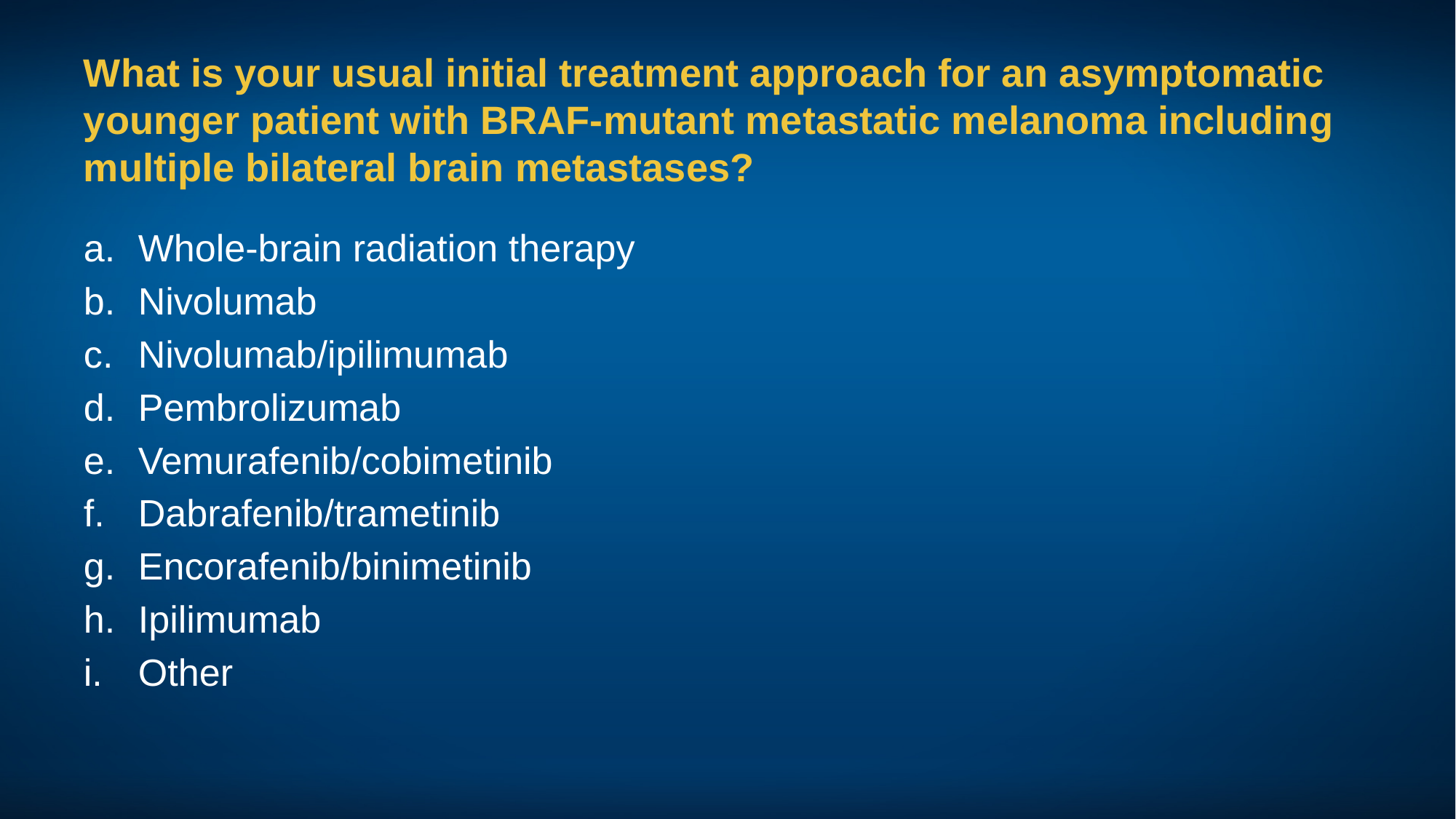

# What is your usual initial treatment approach for an asymptomatic younger patient with BRAF-mutant metastatic melanoma including multiple bilateral brain metastases?
Whole-brain radiation therapy
Nivolumab
Nivolumab/ipilimumab
Pembrolizumab
Vemurafenib/cobimetinib
Dabrafenib/trametinib
Encorafenib/binimetinib
Ipilimumab
Other